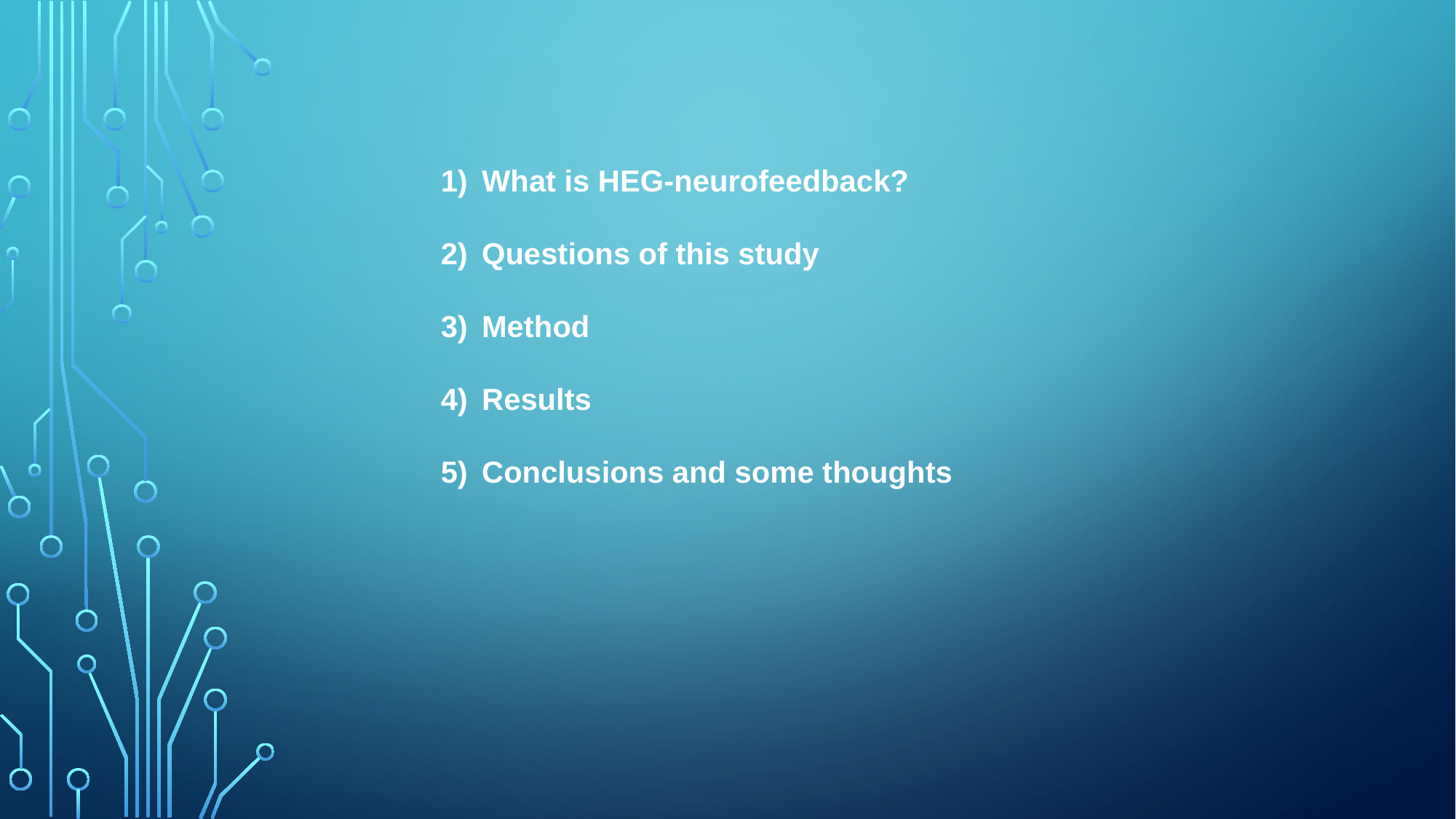

What is HEG-neurofeedback?

Questions of this study

Method

Results

Conclusions and some thoughts